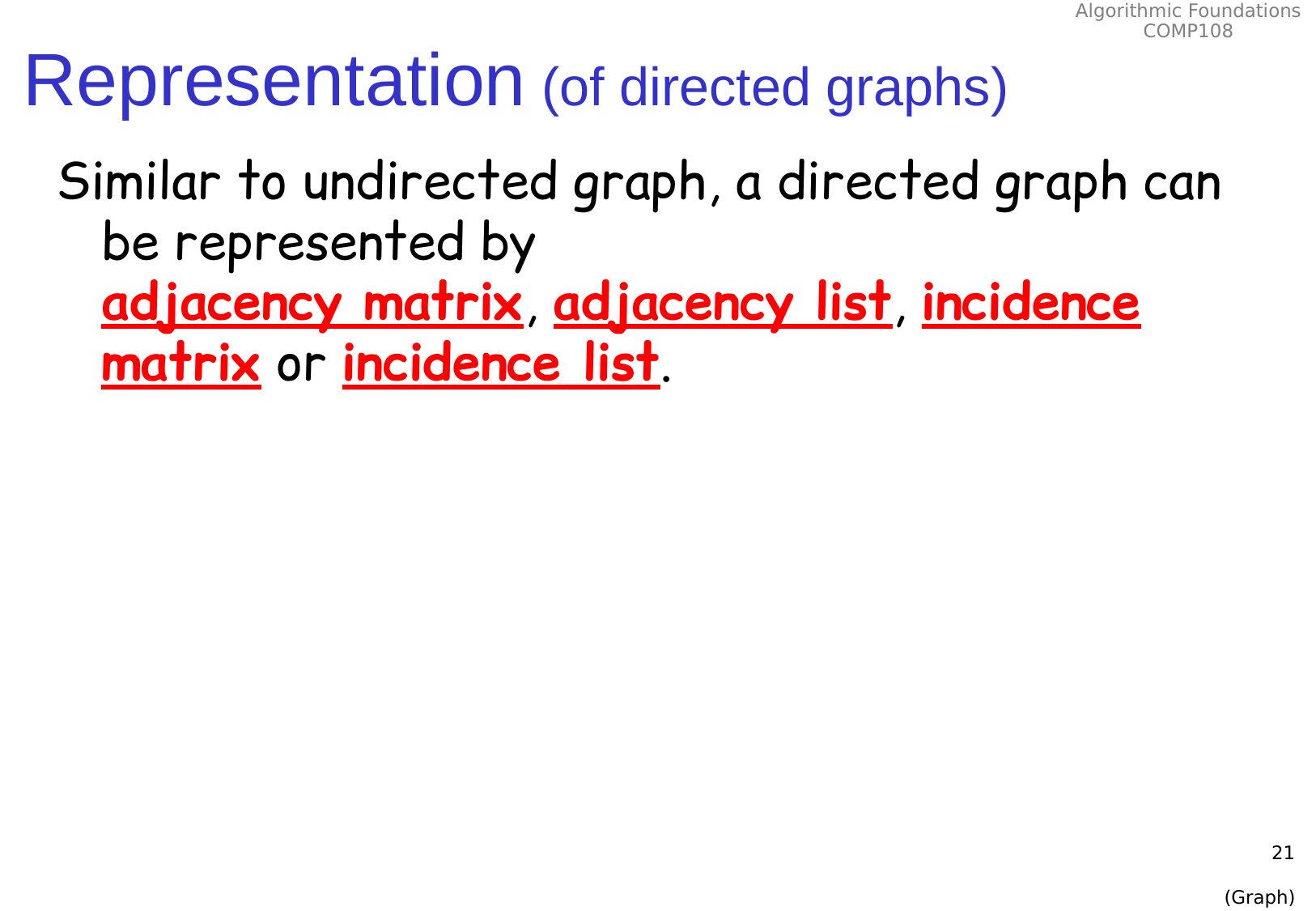

# Representation (of directed graphs)
Similar to undirected graph, a directed graph can be represented by
adjacency matrix, adjacency list, incidence matrix or incidence list.
21

(Graph)